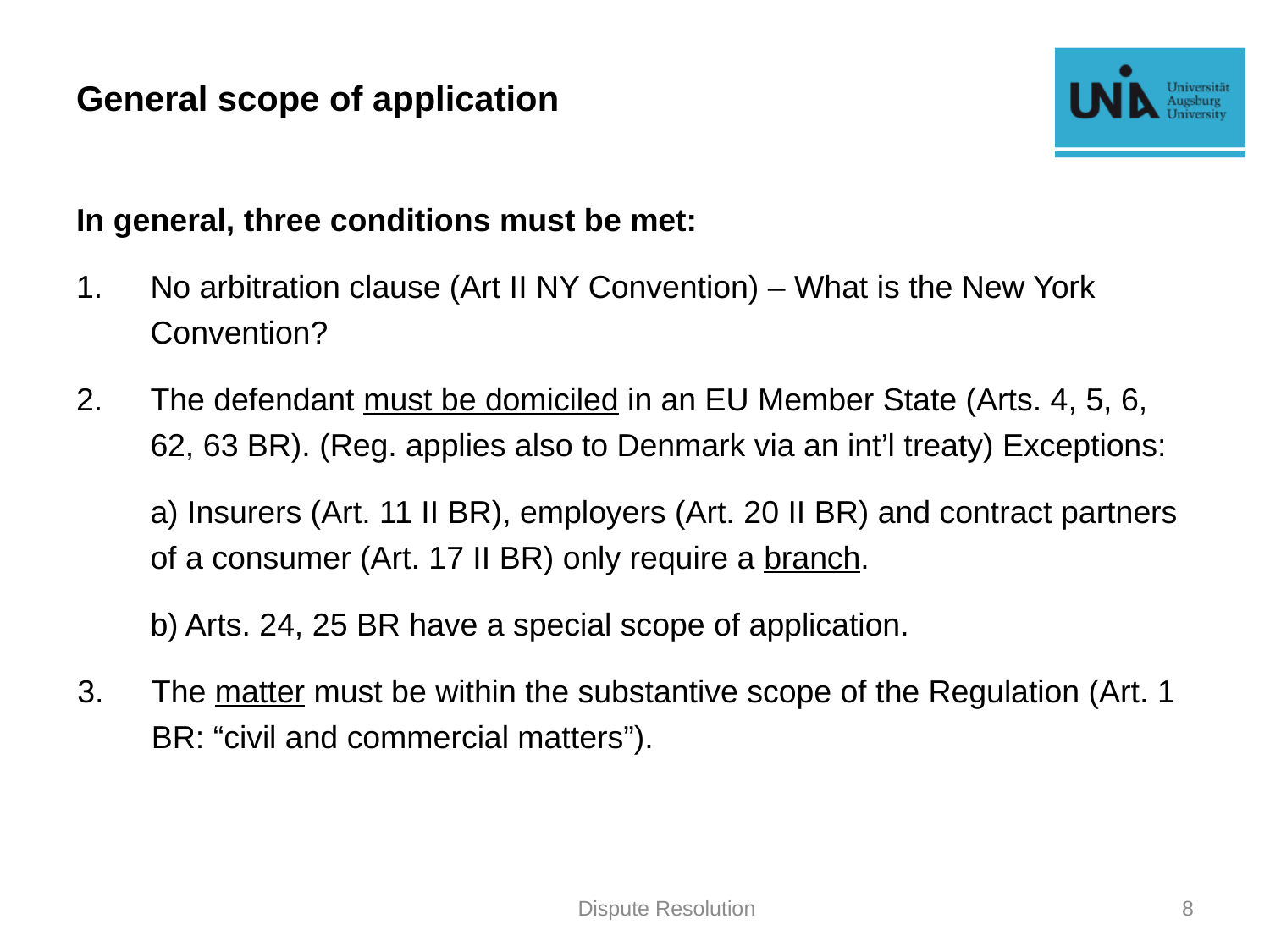

# General scope of application
In general, three conditions must be met:
No arbitration clause (Art II NY Convention) – What is the New York Convention?
The defendant must be domiciled in an EU Member State (Arts. 4, 5, 6, 62, 63 BR). (Reg. applies also to Denmark via an int’l treaty) Exceptions:
	a) Insurers (Art. 11 II BR), employers (Art. 20 II BR) and contract partners of a consumer (Art. 17 II BR) only require a branch.
	b) Arts. 24, 25 BR have a special scope of application.
3.  	The matter must be within the substantive scope of the Regulation (Art. 1 BR: “civil and commercial matters”).
Dispute Resolution
8